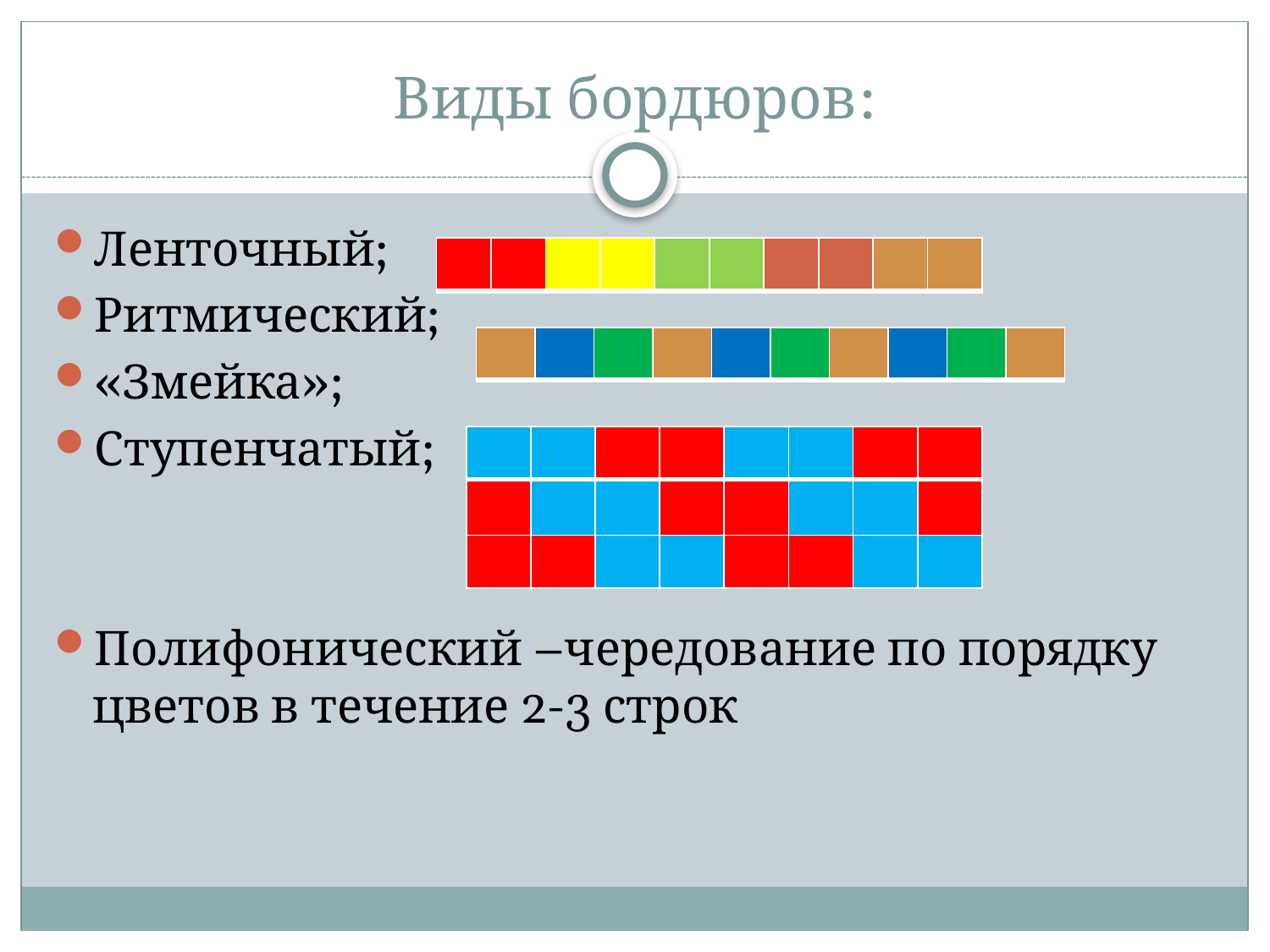

# Виды бордюров:
Ленточный;
Ритмический;
«Змейка»;
Ступенчатый;

Полифонический –чередование по порядку цветов в течение 2-3 строк

|  |  |  |  |  |  |  |  |  |  |
| --- | --- | --- | --- | --- | --- | --- | --- | --- | --- |
|  |  |  |  |  |  |  |  |  |  |
| --- | --- | --- | --- | --- | --- | --- | --- | --- | --- |
|  |  |  |  |  |  |  |  |
| --- | --- | --- | --- | --- | --- | --- | --- |
|  |  |  |  |  |  |  |  |
|  |  |  |  |  |  |  |  |